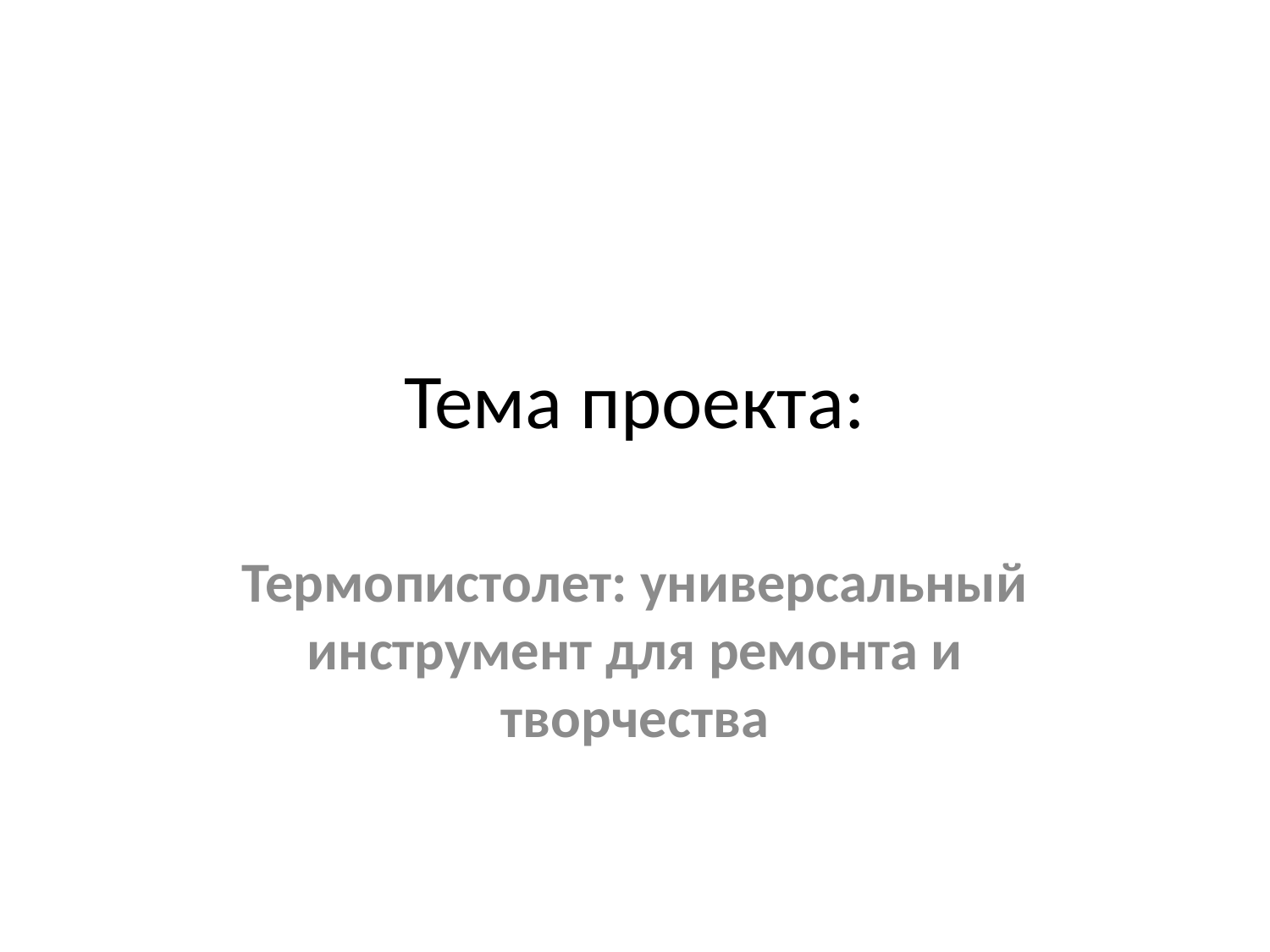

# Тема проекта:
Термопистолет: универсальный инструмент для ремонта и творчества